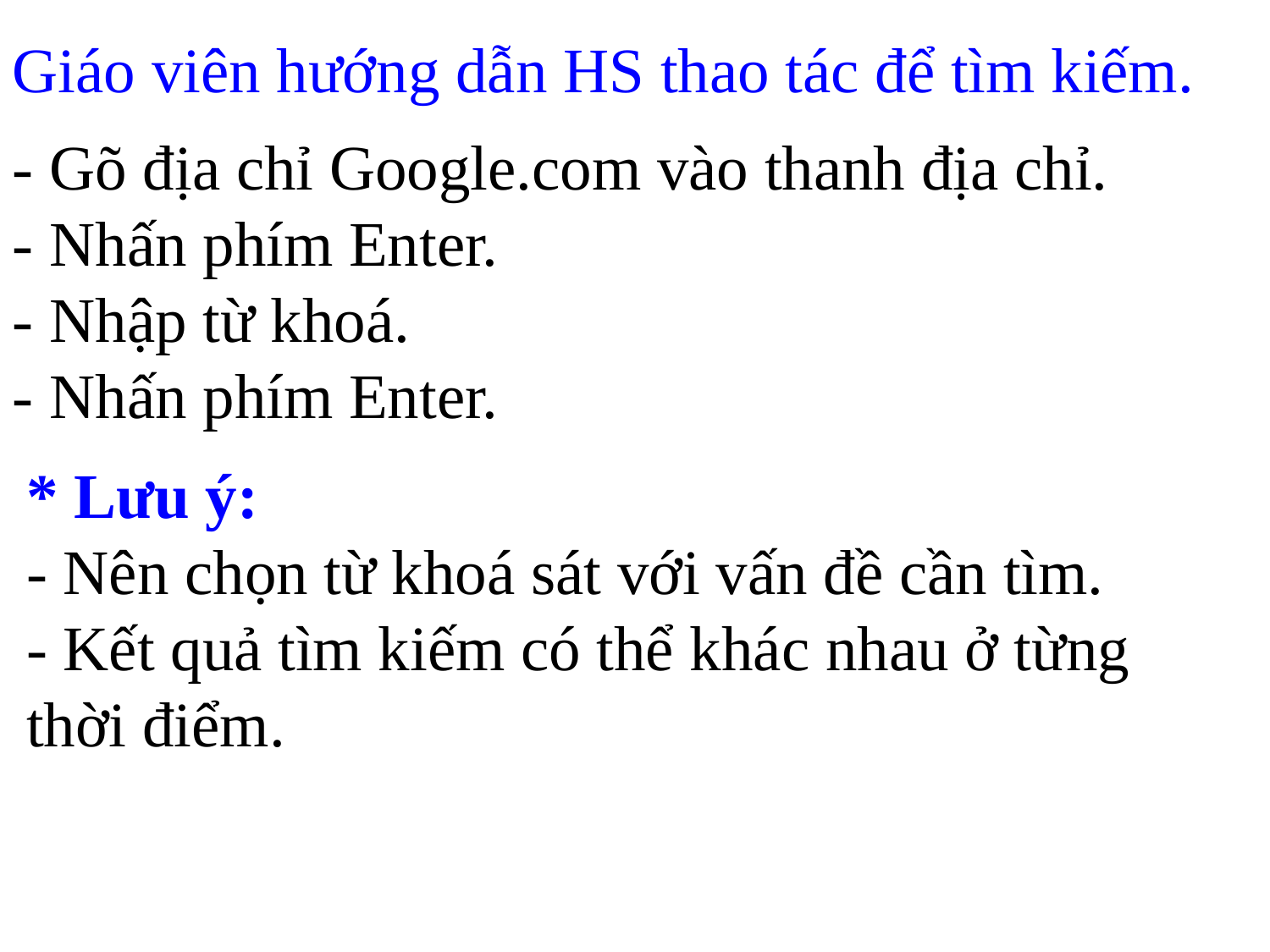

Giáo viên hướng dẫn HS thao tác để tìm kiếm.
- Gõ địa chỉ Google.com vào thanh địa chỉ.
- Nhấn phím Enter.
- Nhập từ khoá.
- Nhấn phím Enter.
* Lưu ý:
- Nên chọn từ khoá sát với vấn đề cần tìm.
- Kết quả tìm kiếm có thể khác nhau ở từng thời điểm.